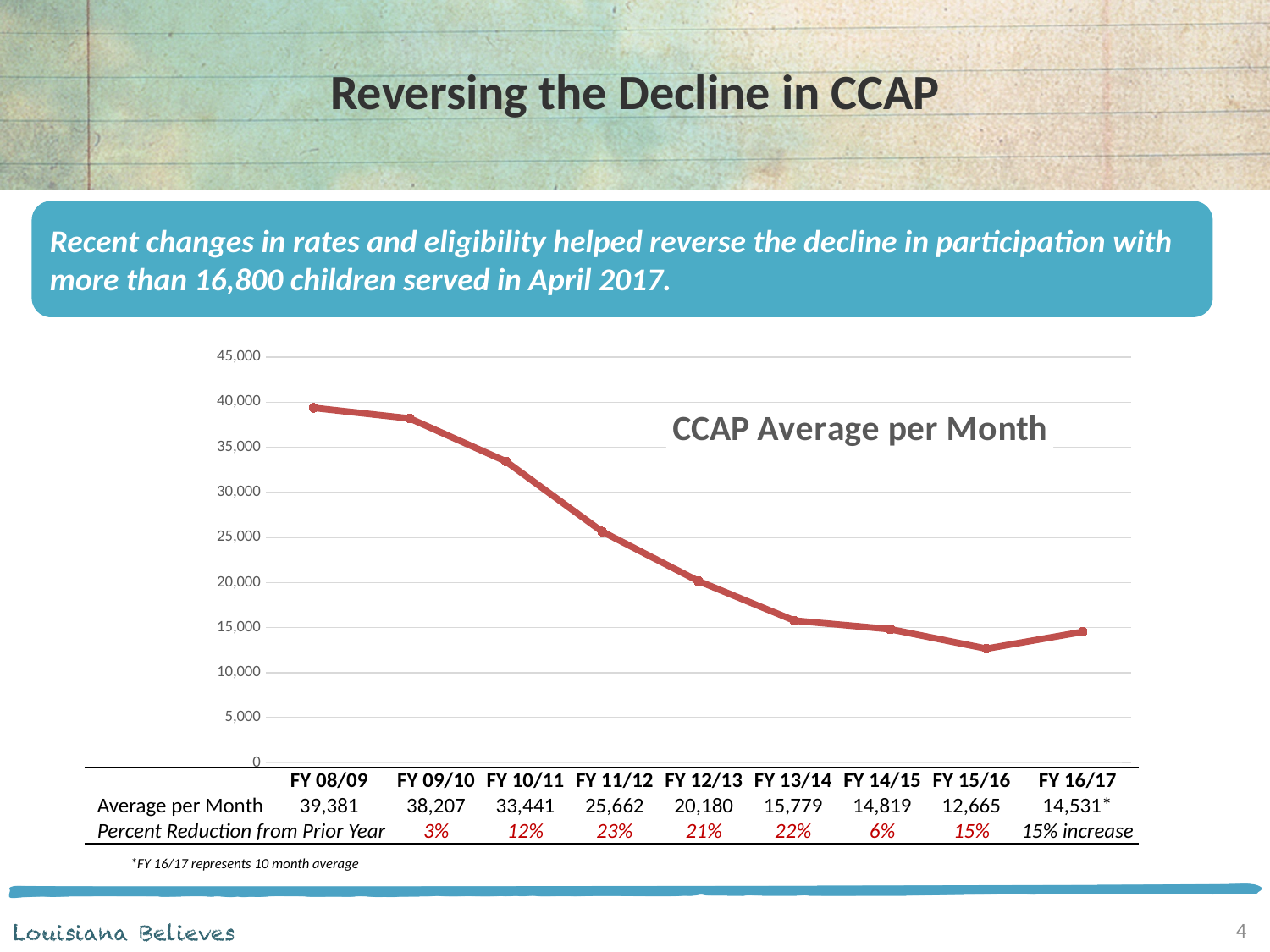

# Reversing the Decline in CCAP
Recent changes in rates and eligibility helped reverse the decline in participation with more than 16,800 children served in April 2017.

### Chart: CCAP Average per Month

| Category | Average per Month |
|---|---|
| FY 08/09 | 39381.0 |
| FY 09/10 | 38207.0 |
| FY 10/11 | 33441.0 |
| FY 11/12 | 25662.0 |
| FY 12/13 | 20180.0 |
| FY 13/14 | 15779.0 |
| FY 14/15 | 14819.0 |
| FY 15/16 | 12665.0 |
| FY 16/17 | 14531.0 |
|  | FY 08/09 | FY 09/10 | FY 10/11 | FY 11/12 | FY 12/13 | FY 13/14 | FY 14/15 | FY 15/16 | FY 16/17 |
| --- | --- | --- | --- | --- | --- | --- | --- | --- | --- |
| Average per Month | 39,381 | 38,207 | 33,441 | 25,662 | 20,180 | 15,779 | 14,819 | 12,665 | 14,531\* |
| Percent Reduction from Prior Year |  | 3% | 12% | 23% | 21% | 22% | 6% | 15% | 15% increase |
*FY 16/17 represents 10 month average
4